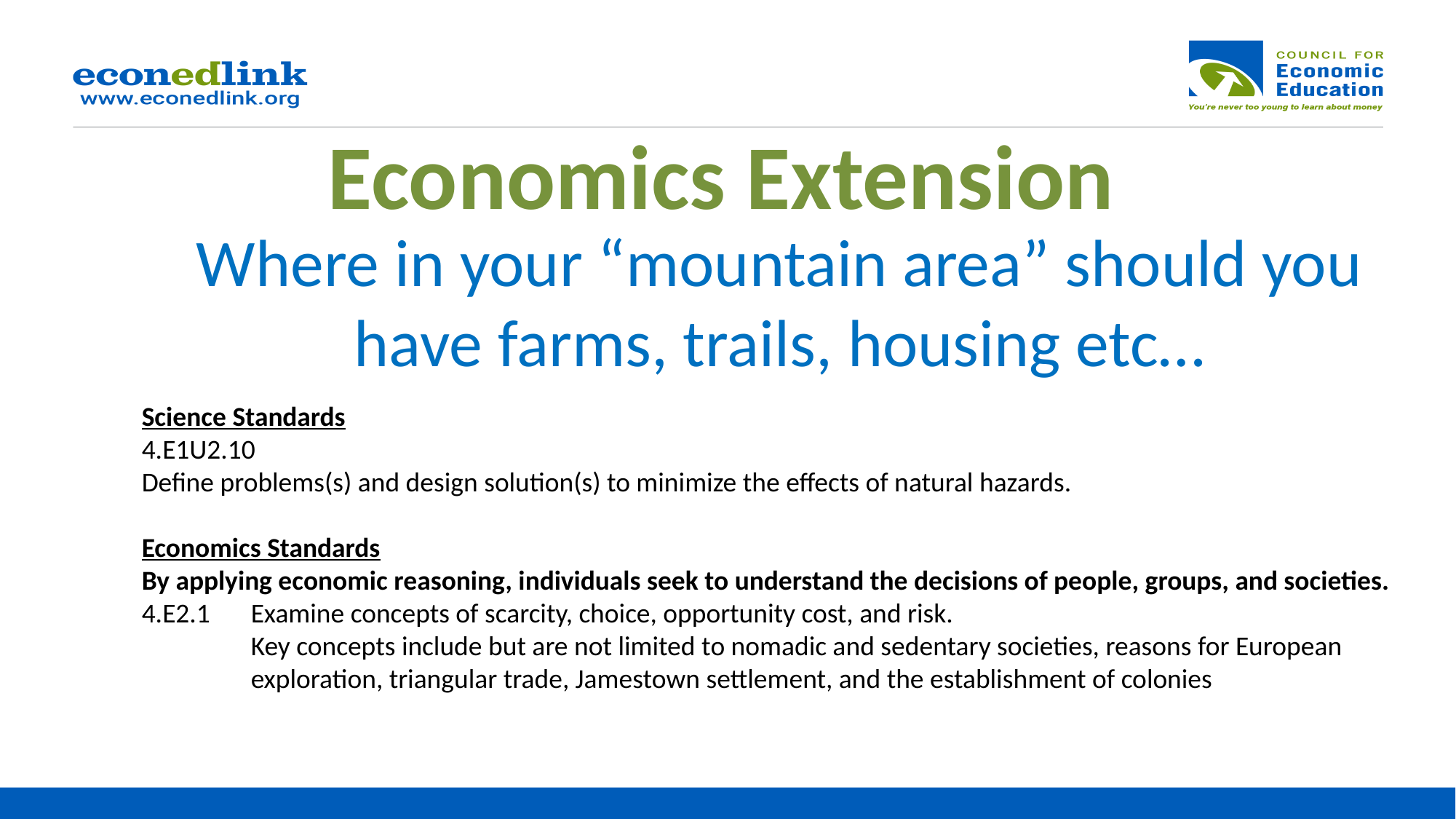

# Economics Extension
Where in your “mountain area” should you have farms, trails, housing etc…
Science Standards
4.E1U2.10
Define problems(s) and design solution(s) to minimize the effects of natural hazards.

Economics Standards
By applying economic reasoning, individuals seek to understand the decisions of people, groups, and societies.
4.E2.1	Examine concepts of scarcity, choice, opportunity cost, and risk.
Key concepts include but are not limited to nomadic and sedentary societies, reasons for European exploration, triangular trade, Jamestown settlement, and the establishment of colonies